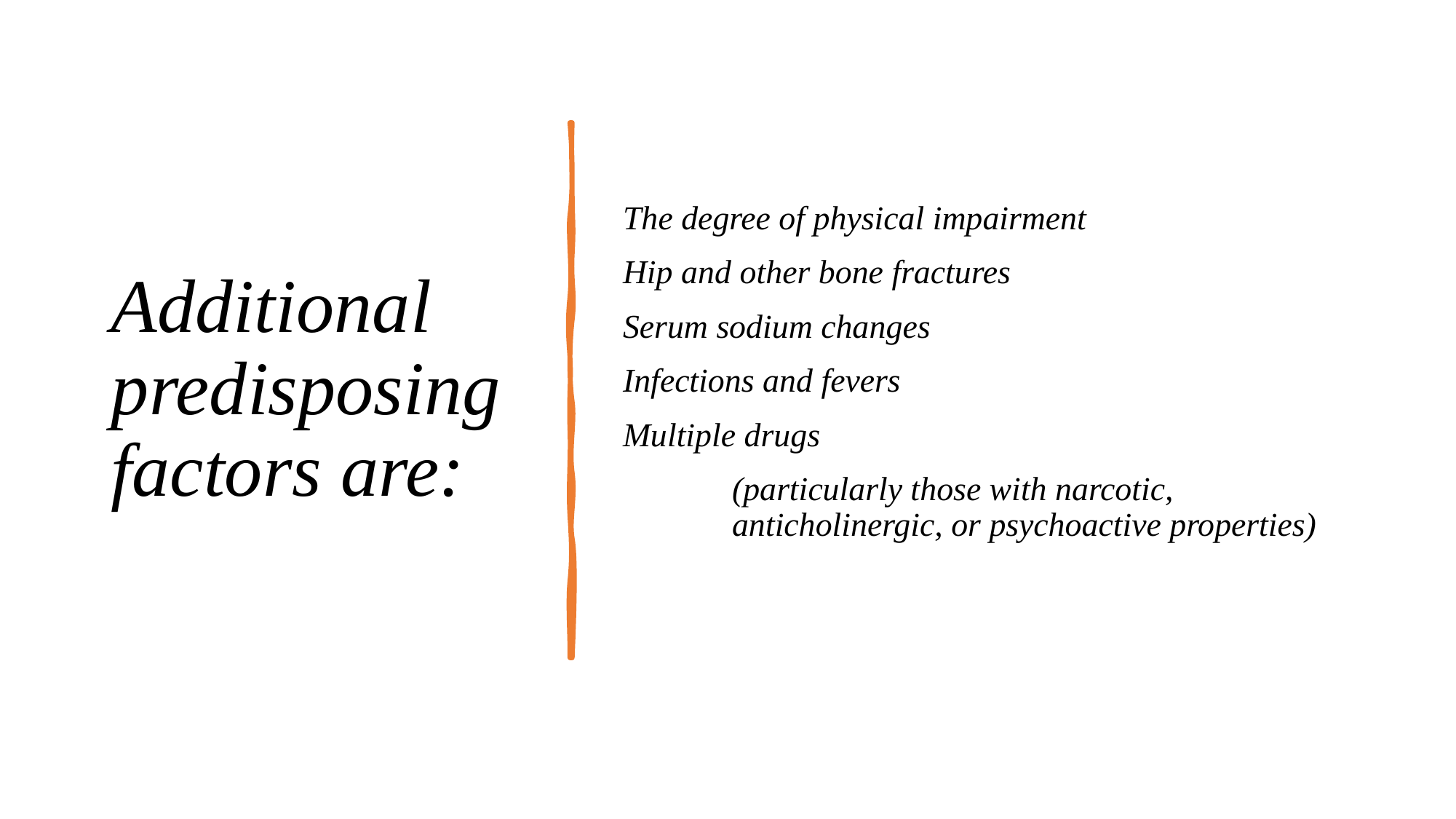

# Additional predisposing factors are:
The degree of physical impairment
Hip and other bone fractures
Serum sodium changes
Infections and fevers
Multiple drugs
(particularly those with narcotic, anticholinergic, or psychoactive properties)